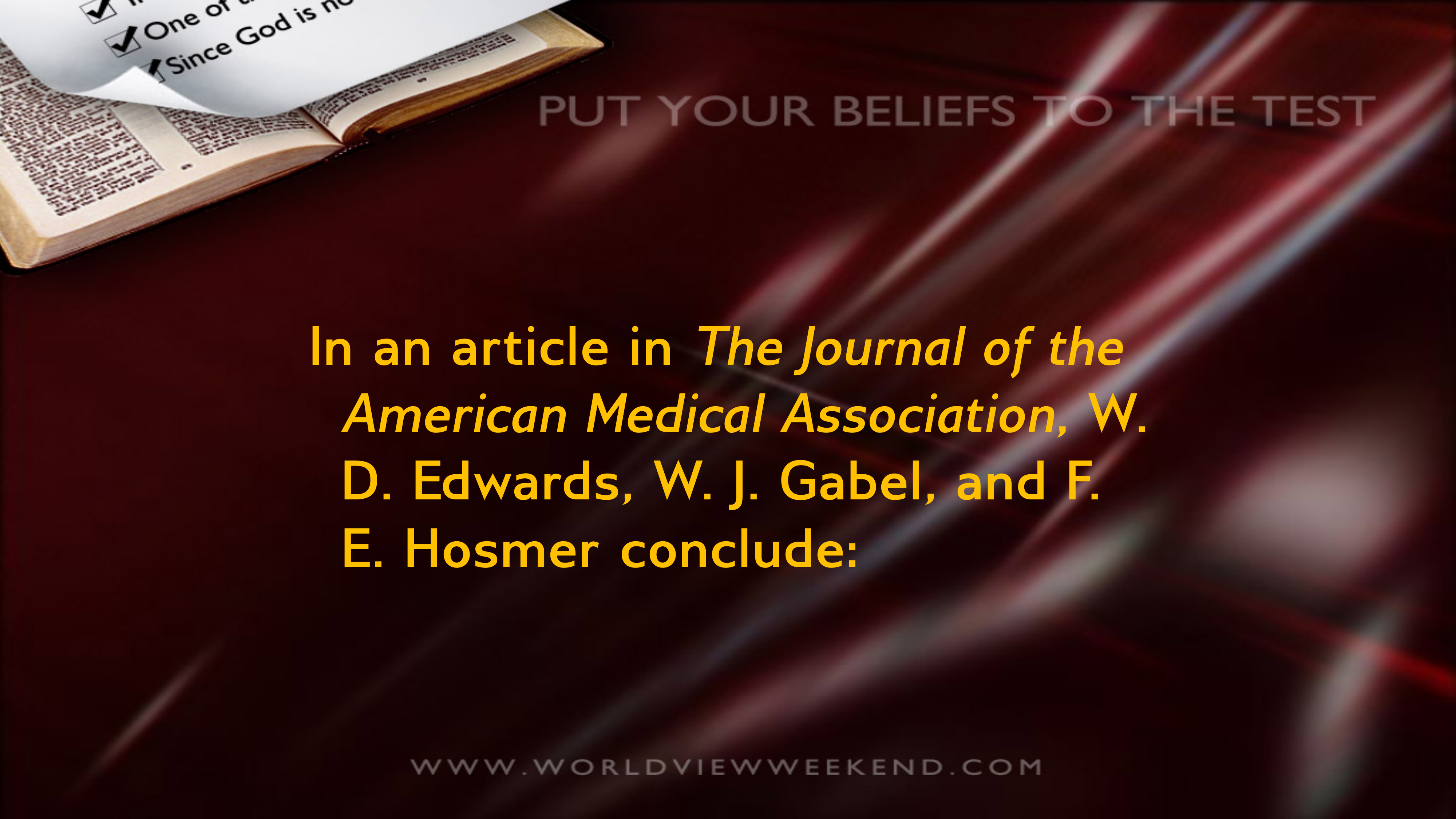

In an article in The Journal of the American Medical Association, W. D. Edwards, W. J. Gabel, and F. E. Hosmer conclude: